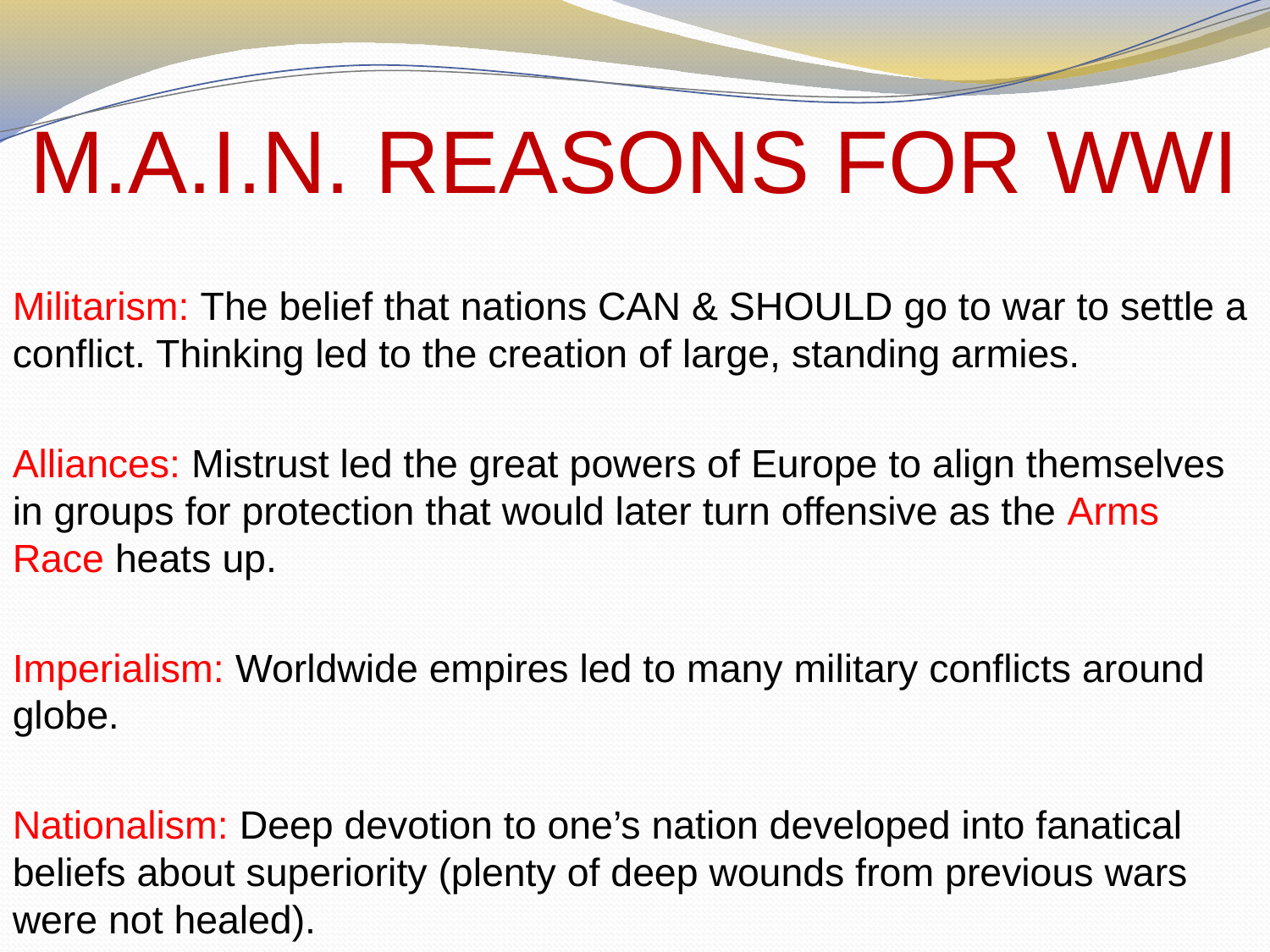

# M.A.I.N. REASONS FOR WWI
Militarism: The belief that nations CAN & SHOULD go to war to settle a conflict. Thinking led to the creation of large, standing armies.

Alliances: Mistrust led the great powers of Europe to align themselves in groups for protection that would later turn offensive as the Arms Race heats up.

Imperialism: Worldwide empires led to many military conflicts around globe.

Nationalism: Deep devotion to one’s nation developed into fanatical beliefs about superiority (plenty of deep wounds from previous wars were not healed).